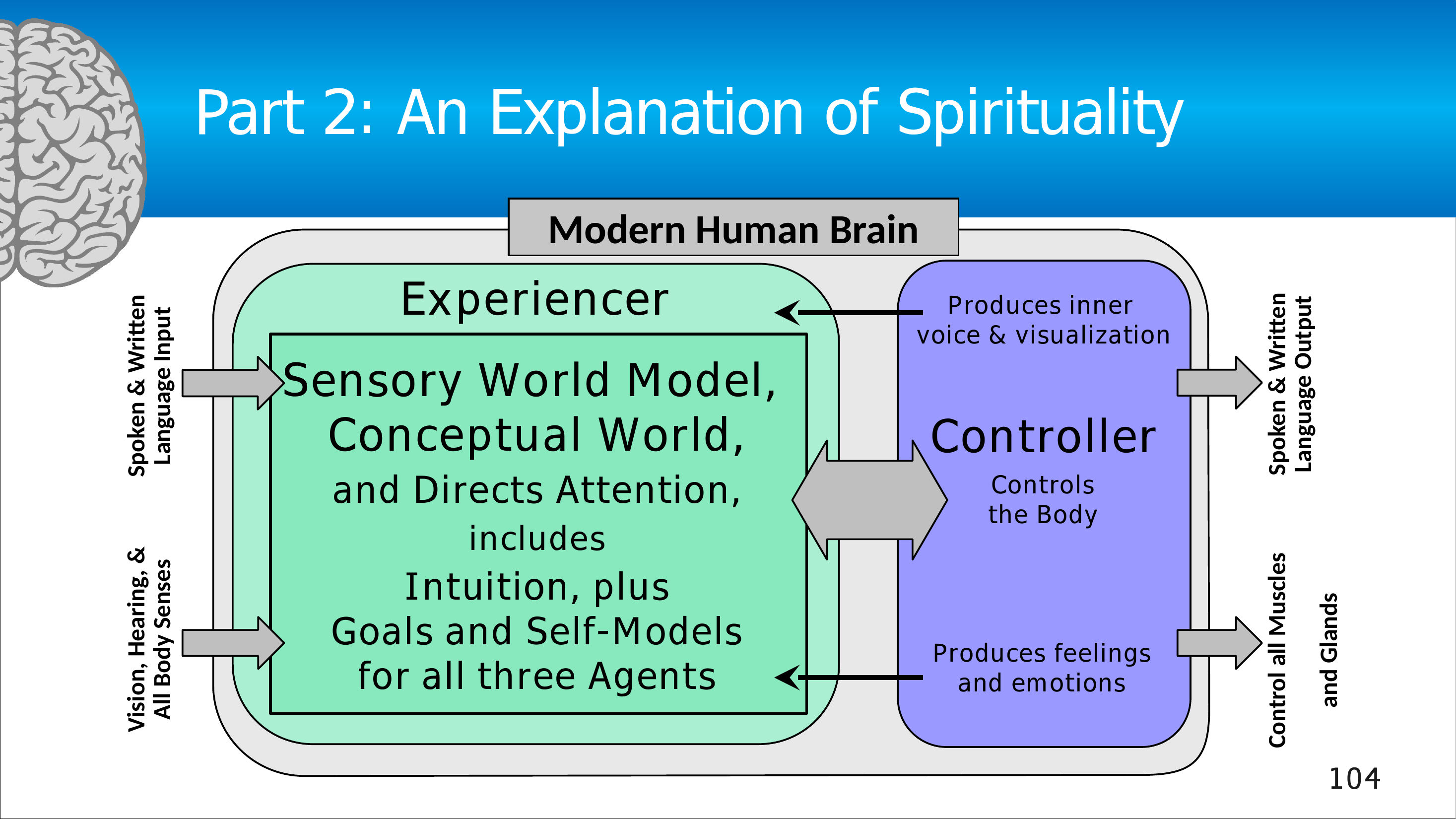

# Part 2: An Explanation of Spirituality
Modern Human Brain

Experiencer
Sensory World Model,
Conceptual World,
and Directs Attention,
includes
Intuition, plus
Goals and Self-Models
for all three Agents
Produces inner
voice & visualization
Spoken & Written Language Output
Spoken & Written Language Input

Controller

Controls
the Body
Vision, Hearing, &
All Body Senses

Control all Muscles
and Glands
Produces feelings
and emotions

104